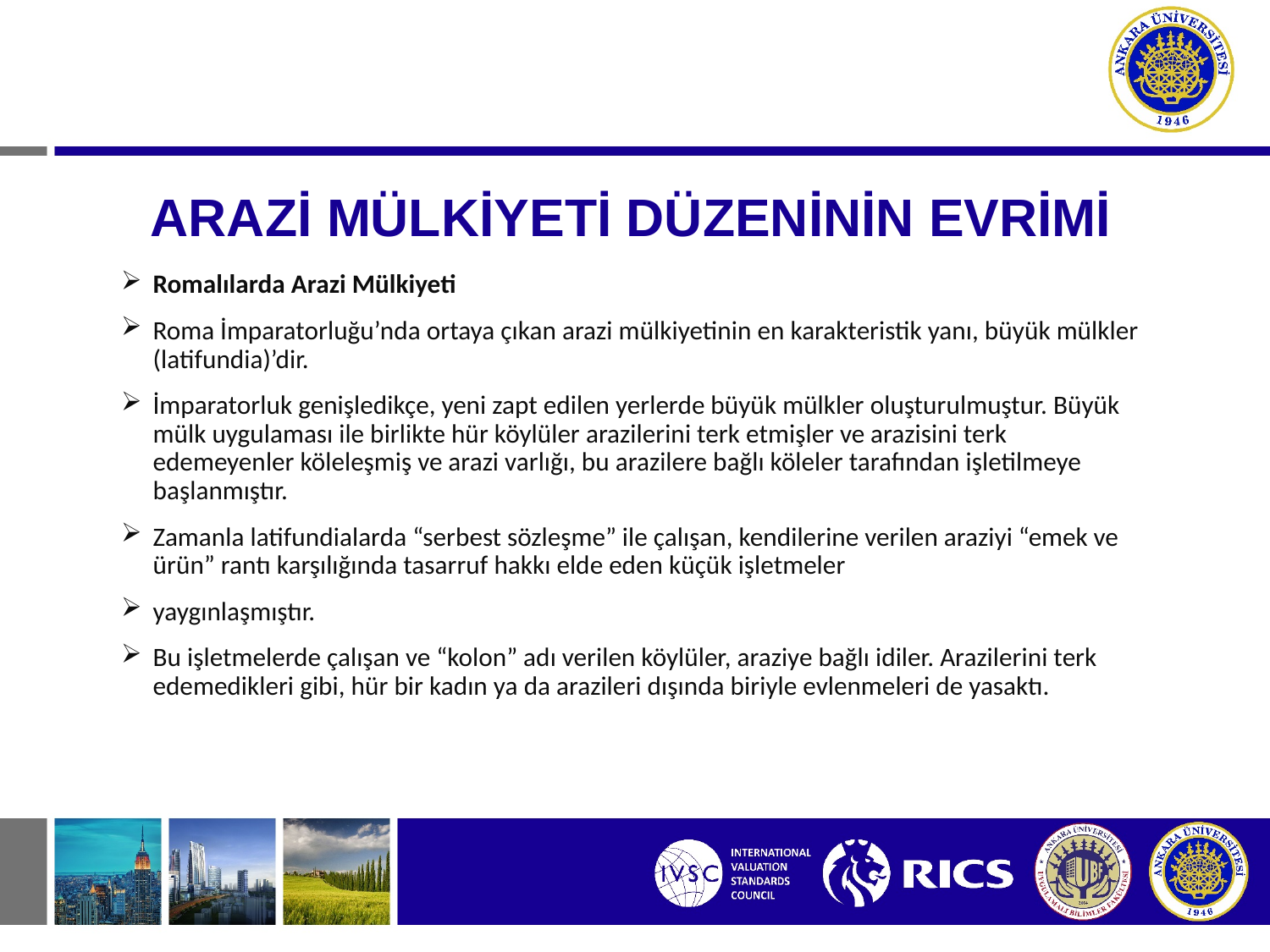

# ARAZİ MÜLKİYETİ DÜZENİNİN EVRİMİ
Romalılarda Arazi Mülkiyeti
Roma İmparatorluğu’nda ortaya çıkan arazi mülkiyetinin en karakteristik yanı, büyük mülkler (latifundia)’dir.
İmparatorluk genişledikçe, yeni zapt edilen yerlerde büyük mülkler oluşturulmuştur. Büyük mülk uygulaması ile birlikte hür köylüler arazilerini terk etmişler ve arazisini terk edemeyenler köleleşmiş ve arazi varlığı, bu arazilere bağlı köleler tarafından işletilmeye başlanmıştır.
Zamanla latifundialarda “serbest sözleşme” ile çalışan, kendilerine verilen araziyi “emek ve ürün” rantı karşılığında tasarruf hakkı elde eden küçük işletmeler
yaygınlaşmıştır.
Bu işletmelerde çalışan ve “kolon” adı verilen köylüler, araziye bağlı idiler. Arazilerini terk edemedikleri gibi, hür bir kadın ya da arazileri dışında biriyle evlenmeleri de yasaktı.